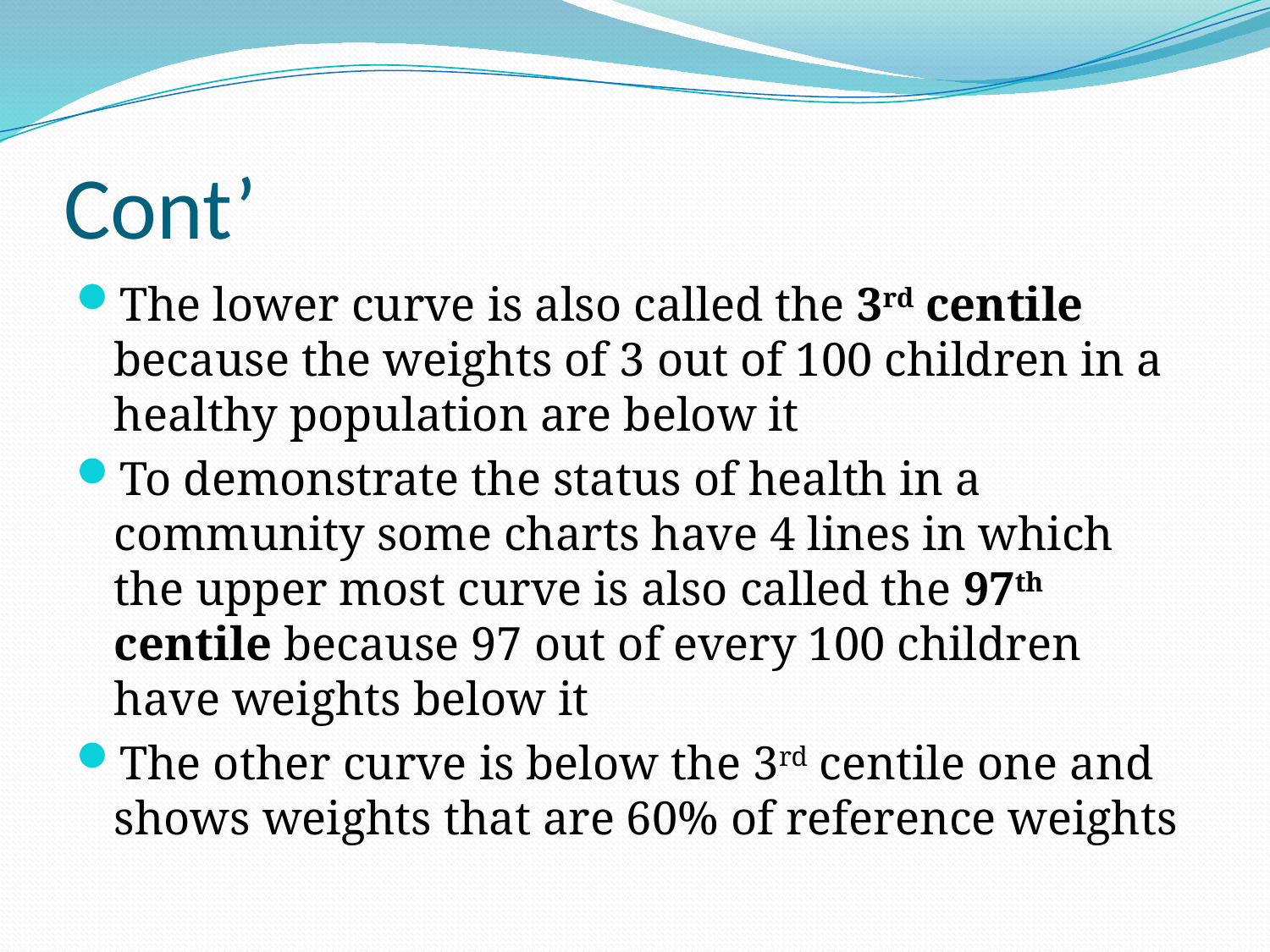

# Cont’
The lower curve is also called the 3rd centile because the weights of 3 out of 100 children in a healthy population are below it
To demonstrate the status of health in a community some charts have 4 lines in which the upper most curve is also called the 97th centile because 97 out of every 100 children have weights below it
The other curve is below the 3rd centile one and shows weights that are 60% of reference weights